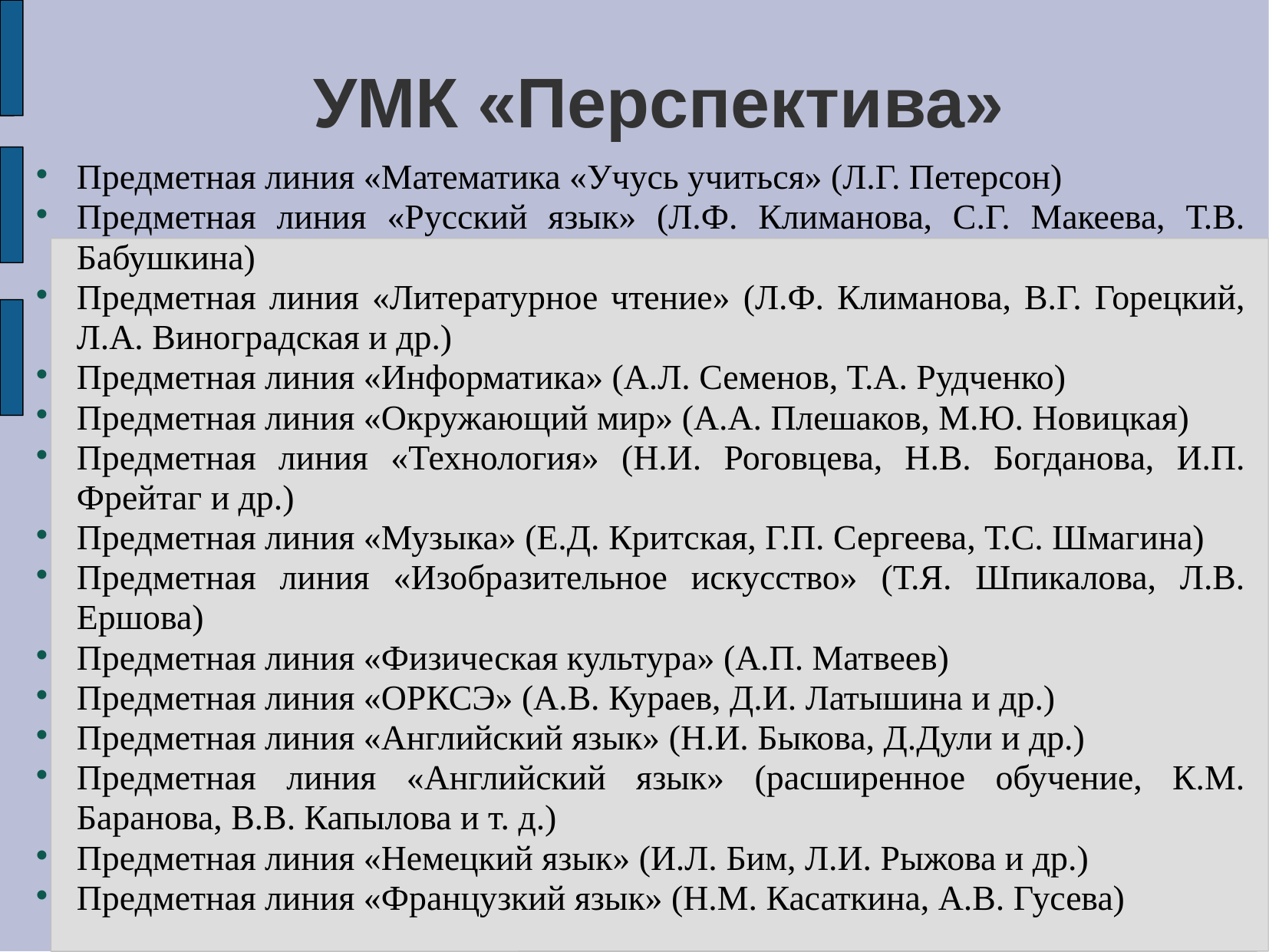

# УМК «Перспектива»

Предметная линия «Математика «Учусь учиться» (Л.Г. Петерсон)
Предметная линия «Русский язык» (Л.Ф. Климанова, С.Г. Макеева, Т.В. Бабушкина)
Предметная линия «Литературное чтение» (Л.Ф. Климанова, В.Г. Горецкий, Л.А. Виноградская и др.)
Предметная линия «Информатика» (А.Л. Семенов, Т.А. Рудченко)
Предметная линия «Окружающий мир» (А.А. Плешаков, М.Ю. Новицкая)
Предметная линия «Технология» (Н.И. Роговцева, Н.В. Богданова, И.П. Фрейтаг и др.)
Предметная линия «Музыка» (Е.Д. Критская, Г.П. Сергеева, Т.С. Шмагина)
Предметная линия «Изобразительное искусство» (Т.Я. Шпикалова, Л.В. Ершова)
Предметная линия «Физическая культура» (А.П. Матвеев)
Предметная линия «ОРКСЭ» (А.В. Кураев, Д.И. Латышина и др.)
Предметная линия «Английский язык» (Н.И. Быкова, Д.Дули и др.)
Предметная линия «Английский язык» (расширенное обучение, К.М. Баранова, В.В. Капылова и т. д.)
Предметная линия «Немецкий язык» (И.Л. Бим, Л.И. Рыжова и др.)
Предметная линия «Французкий язык» (Н.М. Касаткина, А.В. Гусева)